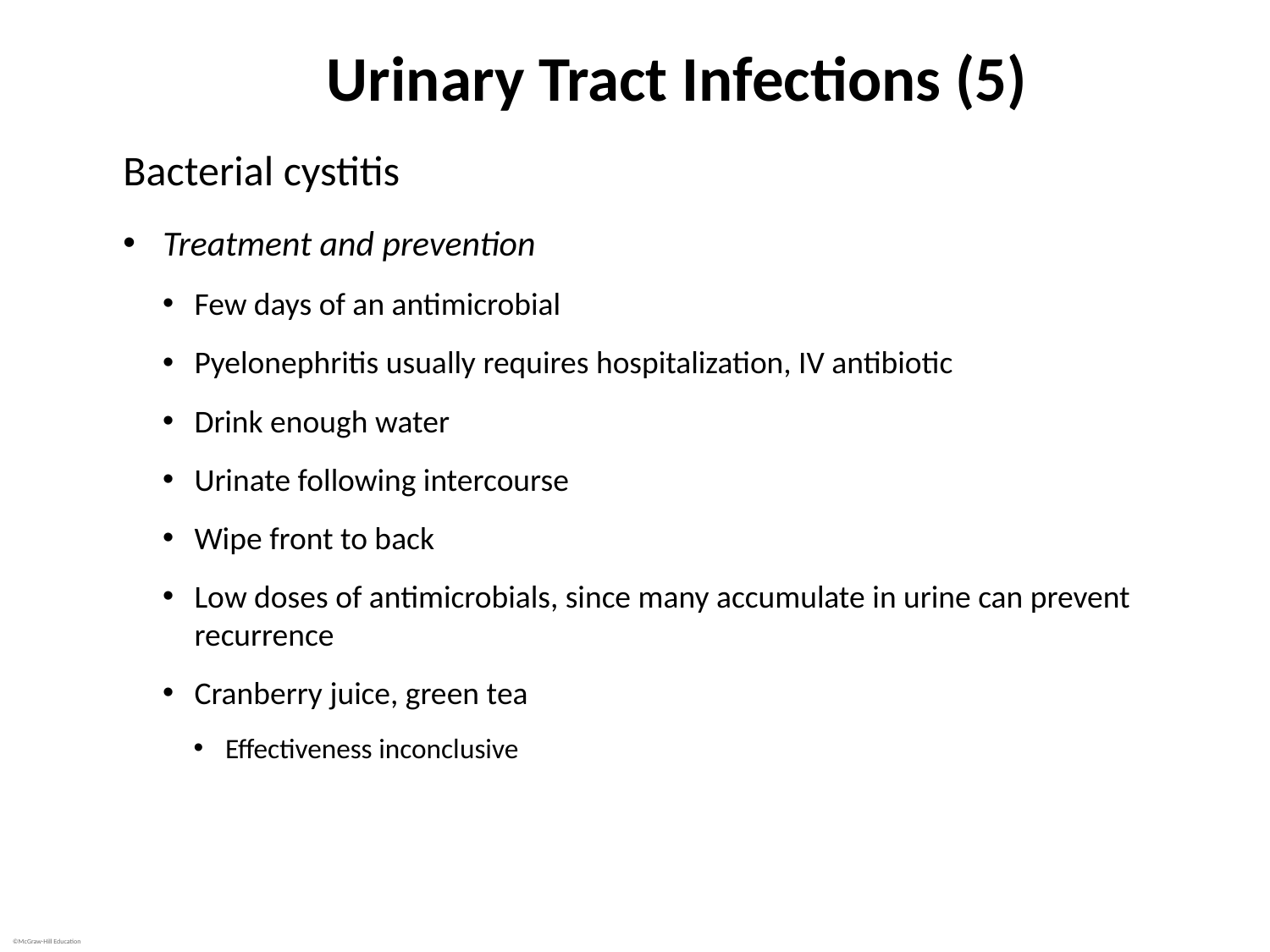

# Urinary Tract Infections (5)
Bacterial cystitis
Treatment and prevention
Few days of an antimicrobial
Pyelonephritis usually requires hospitalization, IV antibiotic
Drink enough water
Urinate following intercourse
Wipe front to back
Low doses of antimicrobials, since many accumulate in urine can prevent recurrence
Cranberry juice, green tea
Effectiveness inconclusive